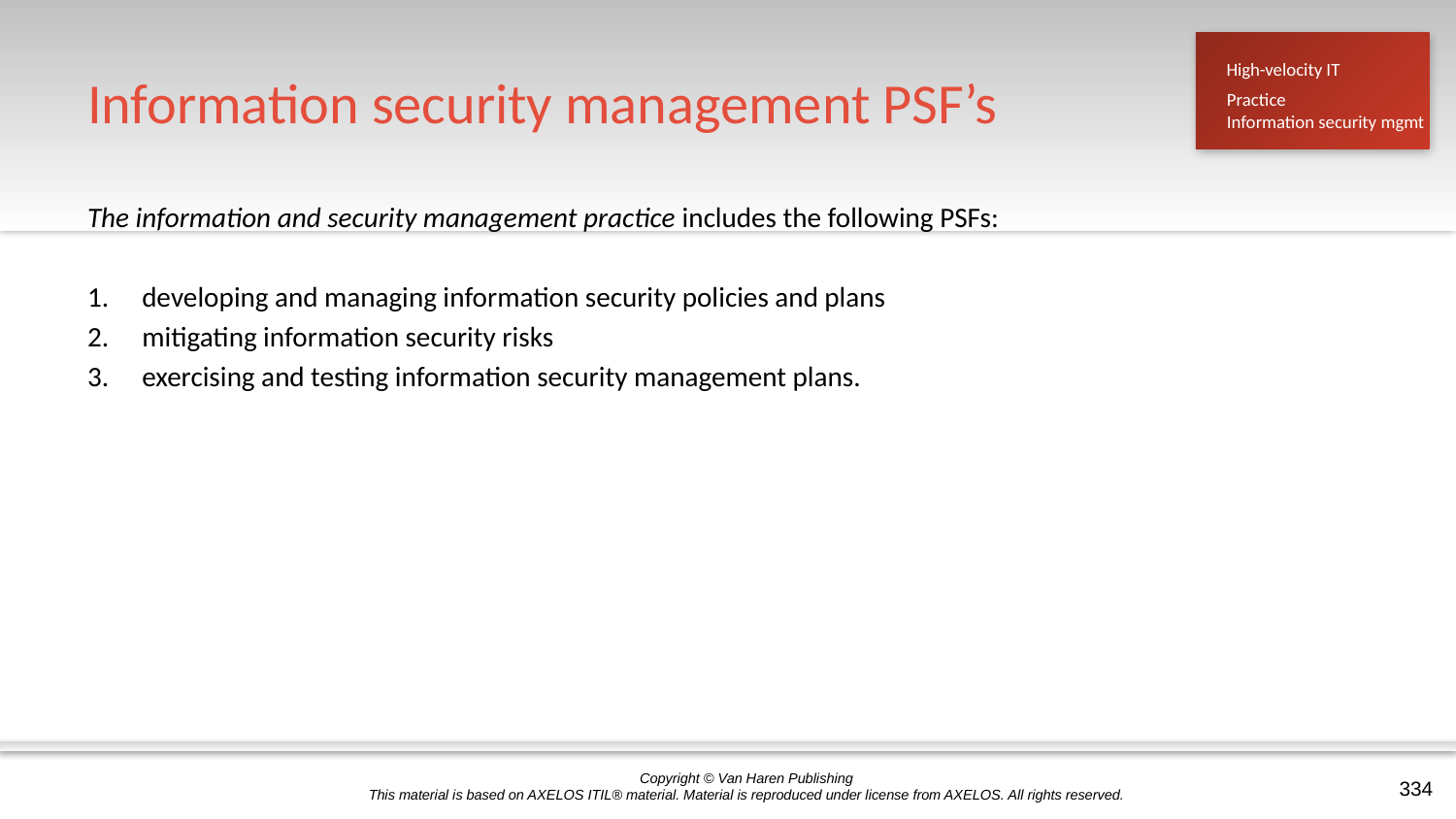

# Information security management PSF’s
High-velocity IT
Practice
Information security mgmt
The information and security management practice includes the following PSFs:

developing and managing information security policies and plans
mitigating information security risks
exercising and testing information security management plans.